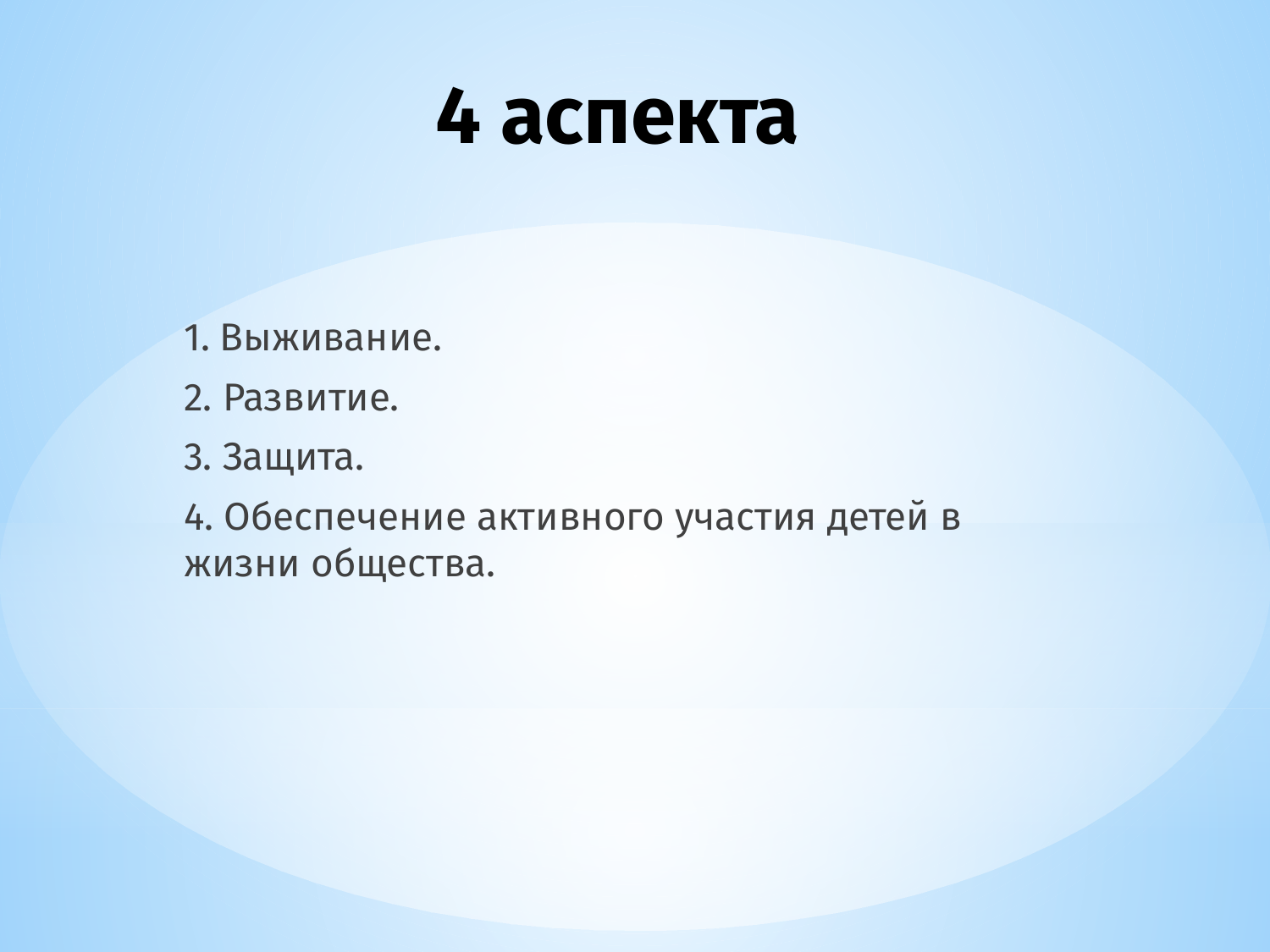

# 4 аспекта
1. Выживание.
2. Развитие.
3. Защита.
4. Обеспечение активного участия детей в жизни общества.